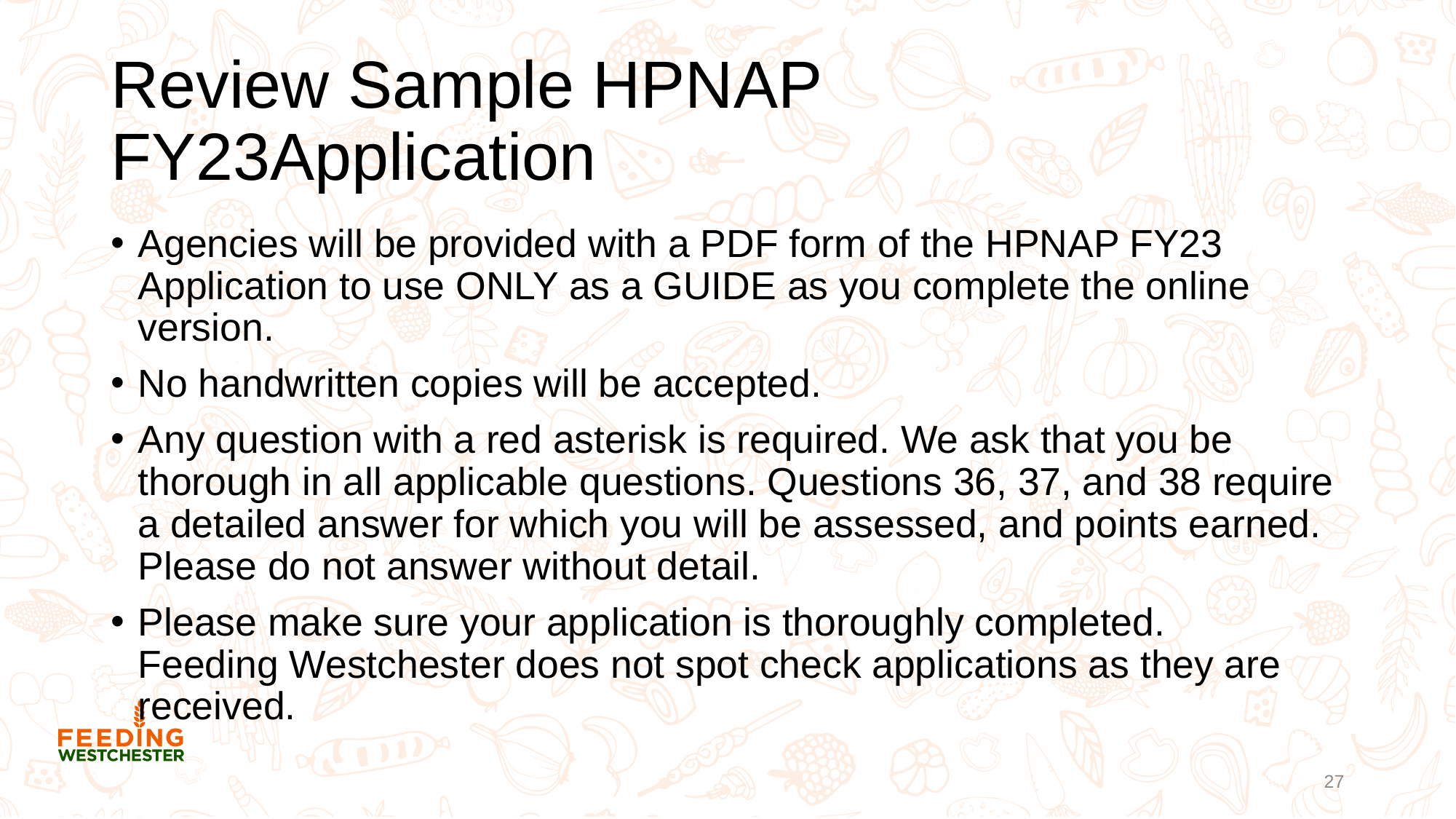

# Review Sample HPNAP FY23Application
Agencies will be provided with a PDF form of the HPNAP FY23 Application to use ONLY as a GUIDE as you complete the online version.
No handwritten copies will be accepted.
Any question with a red asterisk is required. We ask that you be thorough in all applicable questions. Questions 36, 37, and 38 require a detailed answer for which you will be assessed, and points earned. Please do not answer without detail.
Please make sure your application is thoroughly completed. Feeding Westchester does not spot check applications as they are received.

27